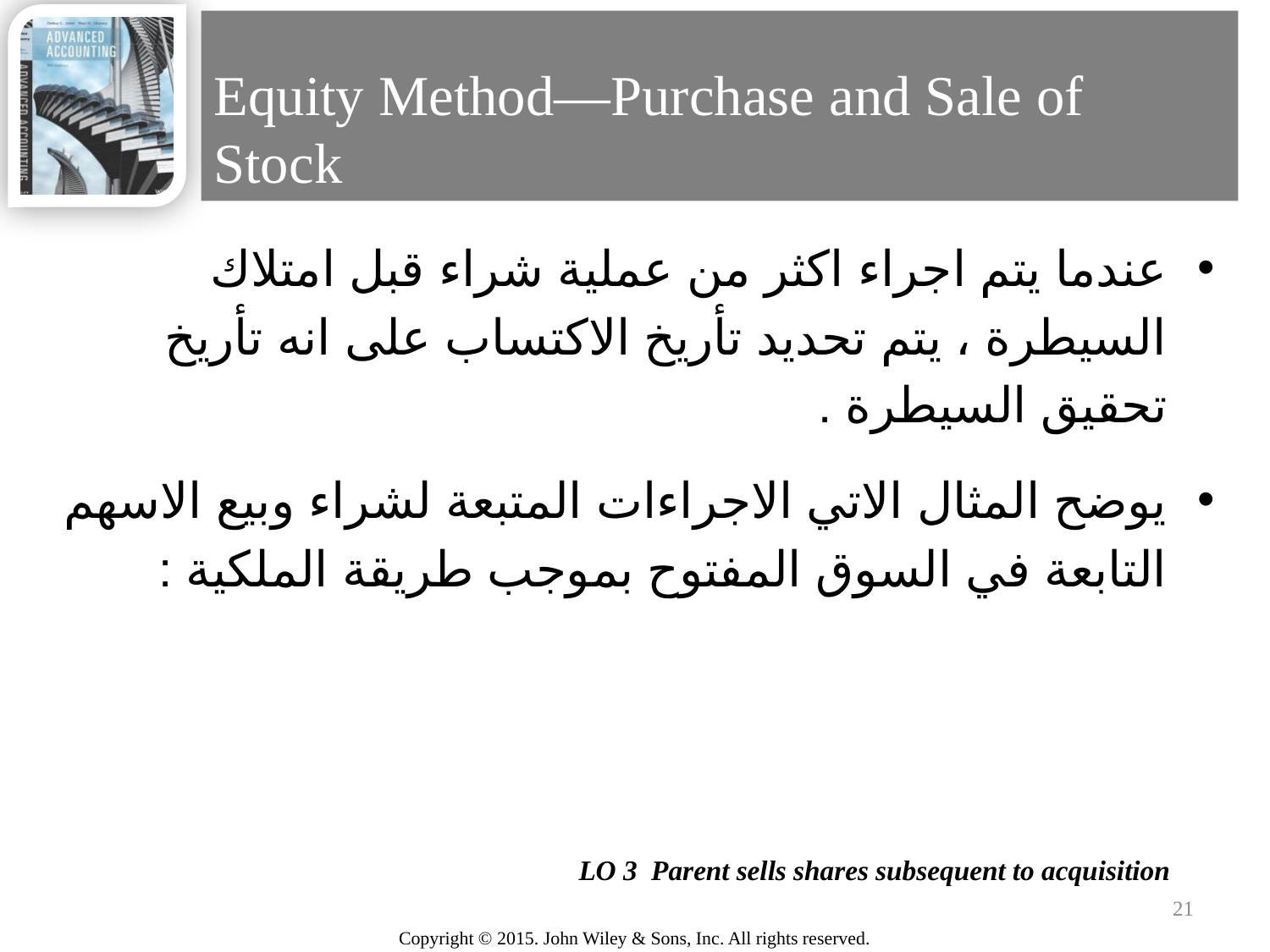

# Equity Method—Purchase and Sale of Stock
عندما يتم اجراء اكثر من عملية شراء قبل امتلاك السيطرة ، يتم تحديد تأريخ الاكتساب على انه تأريخ تحقيق السيطرة .
يوضح المثال الاتي الاجراءات المتبعة لشراء وبيع الاسهم التابعة في السوق المفتوح بموجب طريقة الملكية :

LO 3  Parent sells shares subsequent to acquisition
21